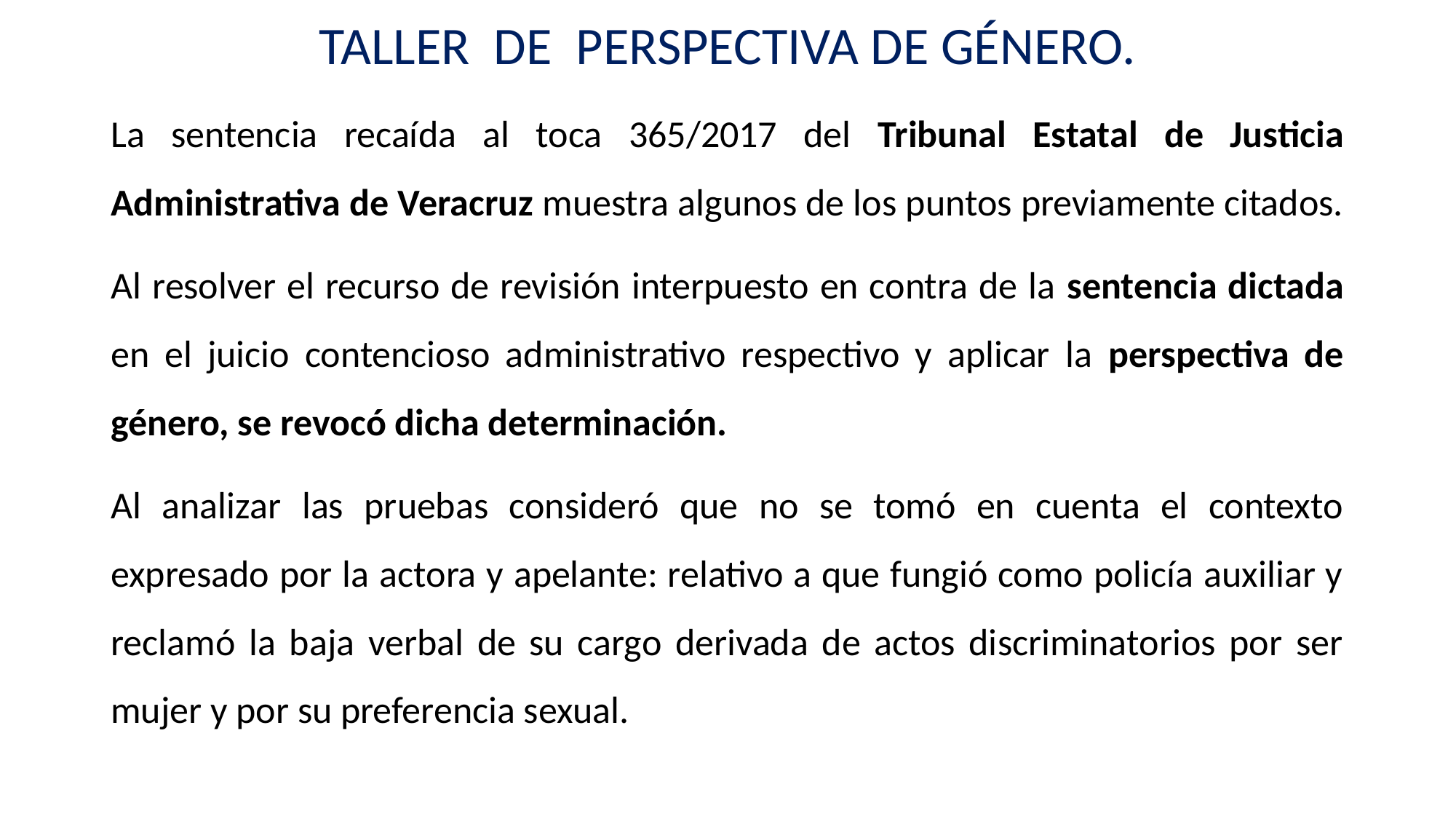

# TALLER  DE  PERSPECTIVA DE GÉNERO.
La sentencia recaída al toca 365/2017 del Tribunal Estatal de Justicia Administrativa de Veracruz muestra algunos de los puntos previamente citados.
Al resolver el recurso de revisión interpuesto en contra de la sentencia dictada en el juicio contencioso administrativo respectivo y aplicar la perspectiva de género, se revocó dicha determinación.
Al analizar las pruebas consideró que no se tomó en cuenta el contexto expresado por la actora y apelante: relativo a que fungió como policía auxiliar y reclamó la baja verbal de su cargo derivada de actos discriminatorios por ser mujer y por su preferencia sexual.